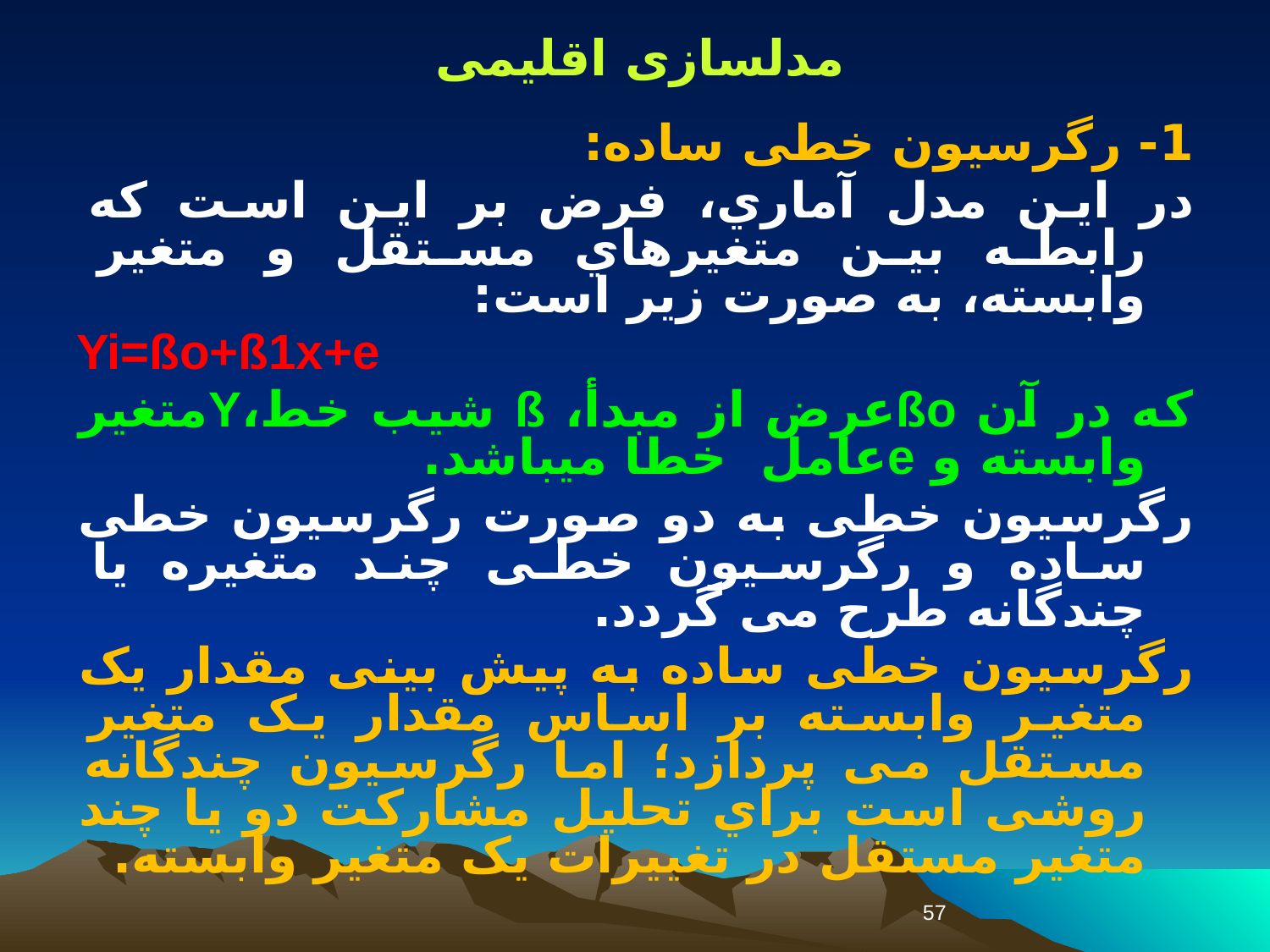

مدلسازی اقلیمی
1- رگرسیون خطی ساده:
در این مدل آماري، فرض بر این است که رابطه بین متغیرهاي مستقل و متغیر وابسته، به صورت زیر است:
Yi=ßo+ß1x+e
که در آن ßoعرض از مبدأ، ß شیب خط،Yمتغیر وابسته و eعامل  خطا میباشد.
رگرسیون خطی به دو صورت رگرسیون خطی ساده و رگرسیون خطی چند متغیره یا چندگانه طرح می گردد.
رگرسیون خطی ساده به پیش بینی مقدار یک متغیر وابسته بر اساس مقدار یک متغیر مستقل می پردازد؛ اما رگرسیون چندگانه روشی است براي تحلیل مشارکت دو یا چند متغیر مستقل در تغییرات یک متغیر وابسته.

57